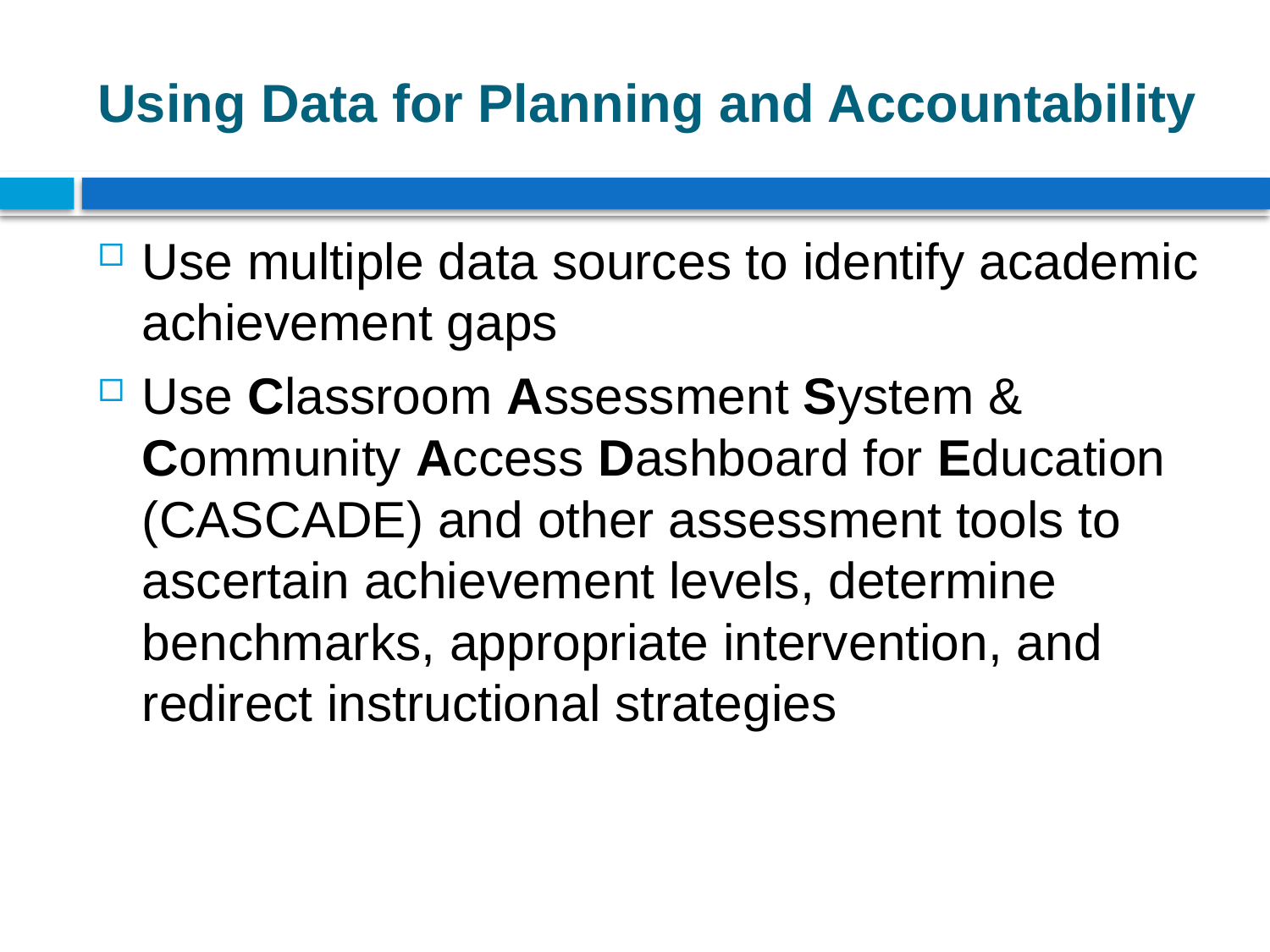

# Using Data for Planning and Accountability
Use multiple data sources to identify academic achievement gaps
Use Classroom Assessment System & Community Access Dashboard for Education (CASCADE) and other assessment tools to ascertain achievement levels, determine benchmarks, appropriate intervention, and redirect instructional strategies